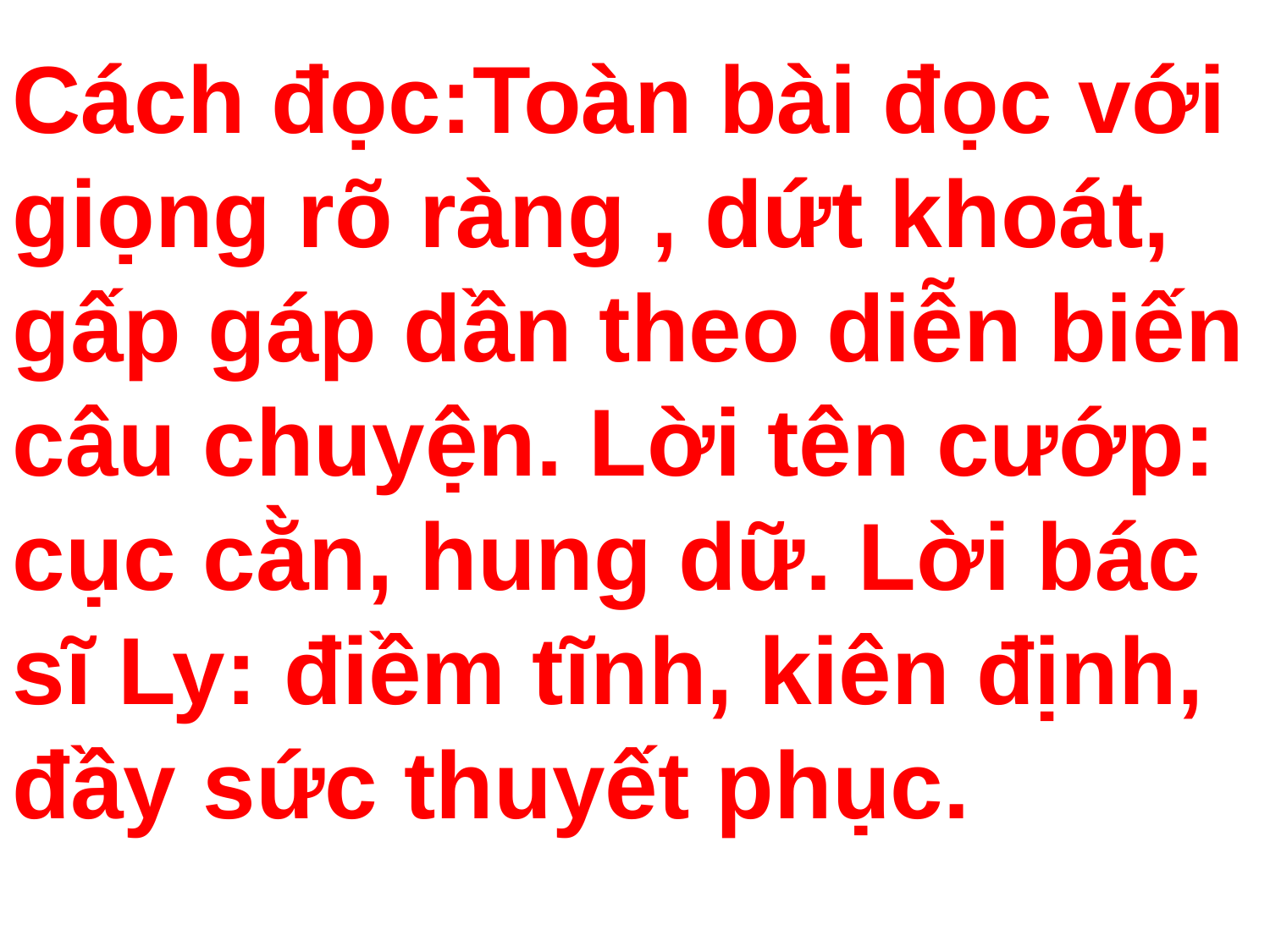

Cách đọc:Toàn bài đọc với giọng rõ ràng , dứt khoát, gấp gáp dần theo diễn biến câu chuyện. Lời tên cướp: cục cằn, hung dữ. Lời bác sĩ Ly: điềm tĩnh, kiên định, đầy sức thuyết phục.